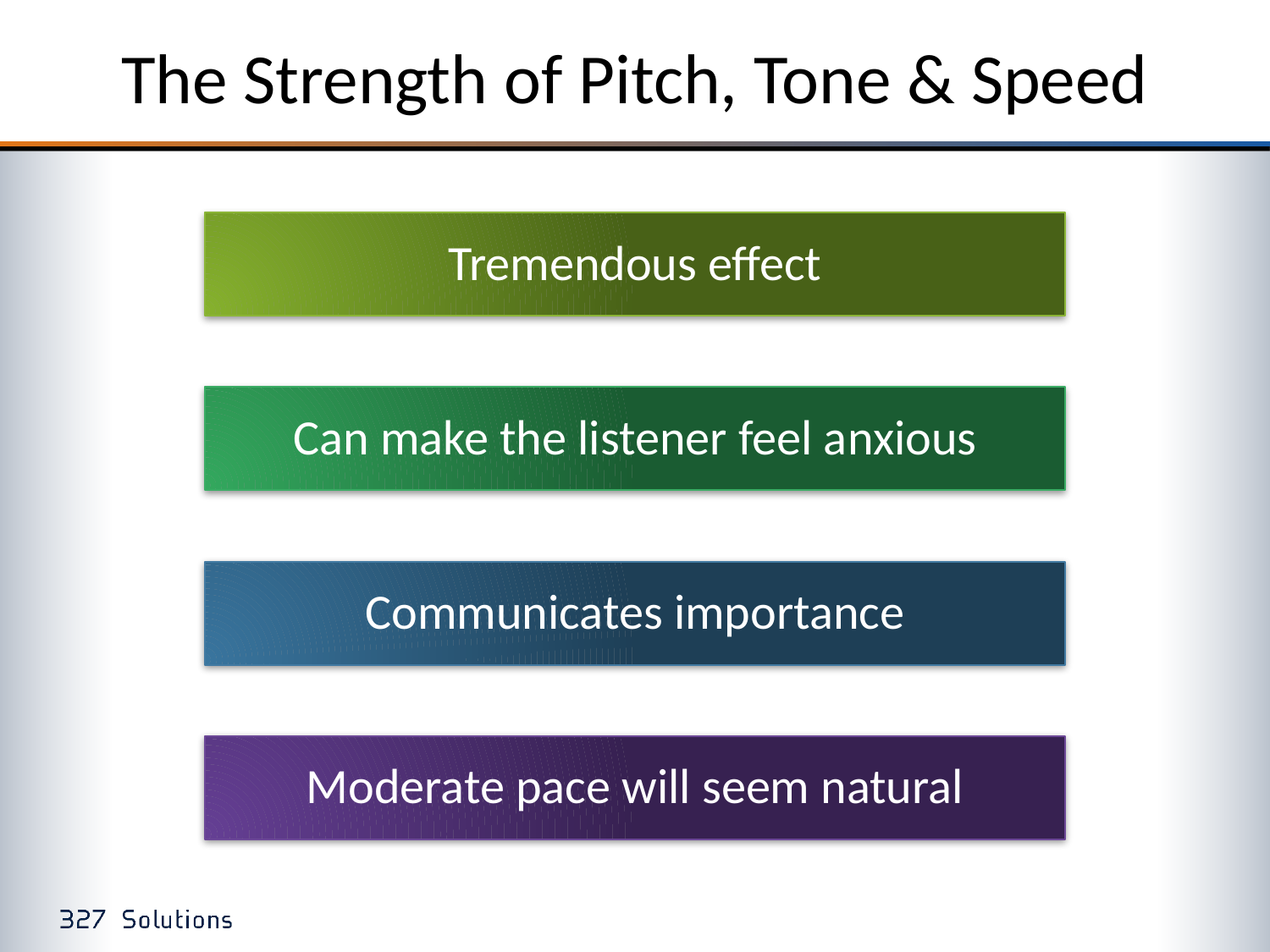

# The Strength of Pitch, Tone & Speed

Tremendous effect

Can make the listener feel anxious

Communicates importance

Moderate pace will seem natural